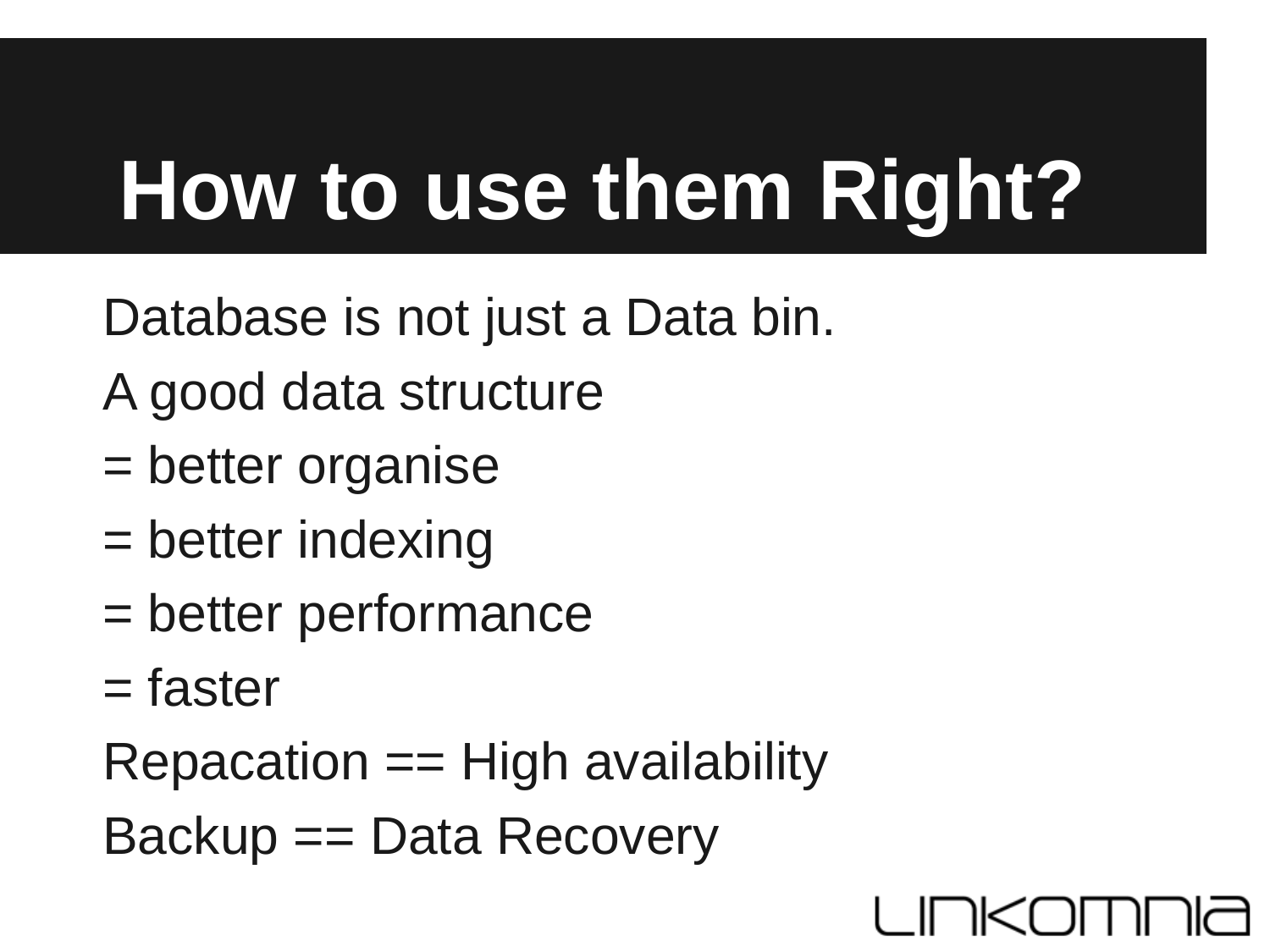

# How to use them Right?
Database is not just a Data bin.
A good data structure
= better organise
= better indexing
= better performance
= faster
Repacation == High availability
Backup == Data Recovery